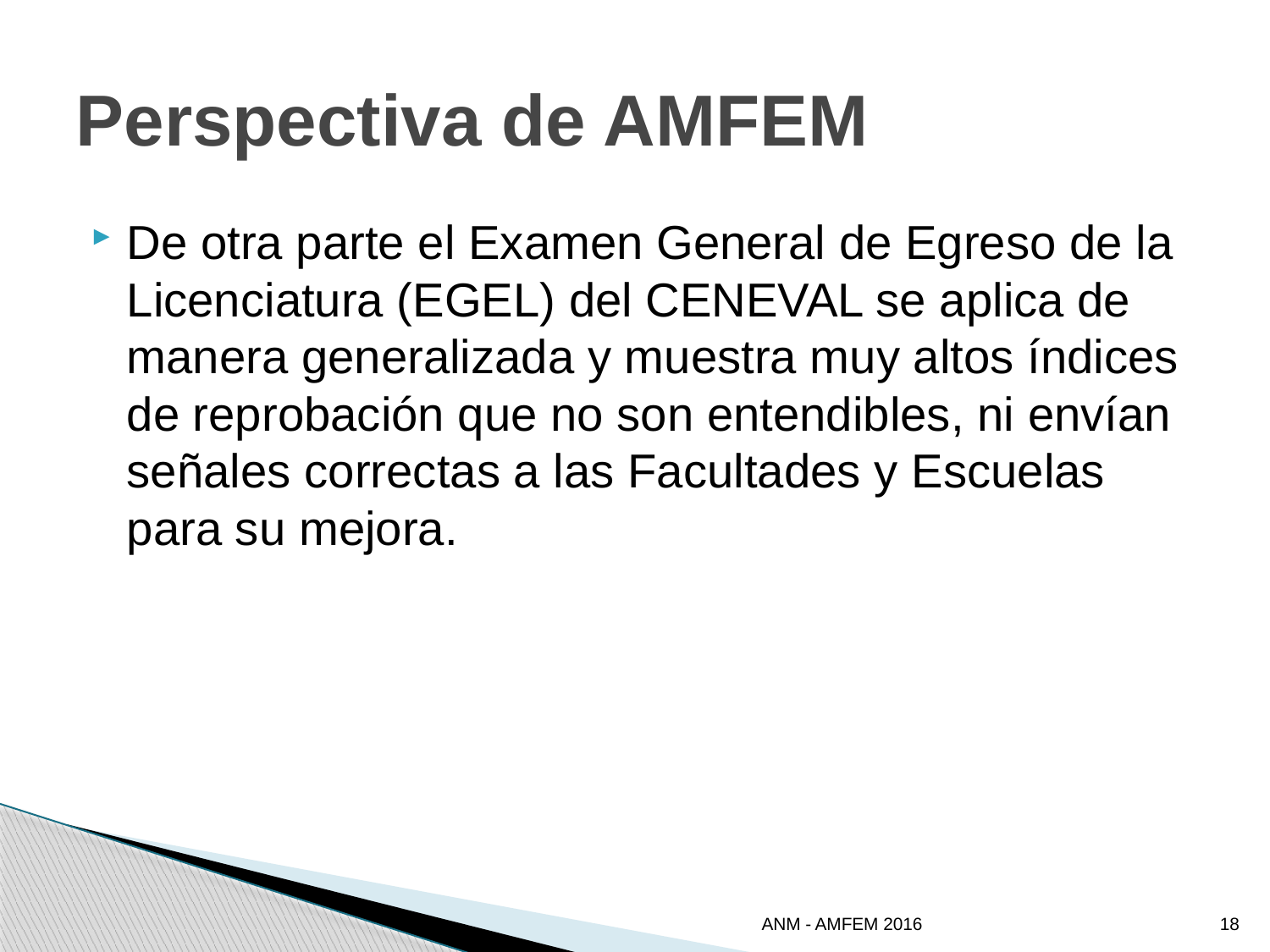

# Perspectiva de AMFEM
De otra parte el Examen General de Egreso de la Licenciatura (EGEL) del CENEVAL se aplica de manera generalizada y muestra muy altos índices de reprobación que no son entendibles, ni envían señales correctas a las Facultades y Escuelas para su mejora.
ANM - AMFEM 2016
18